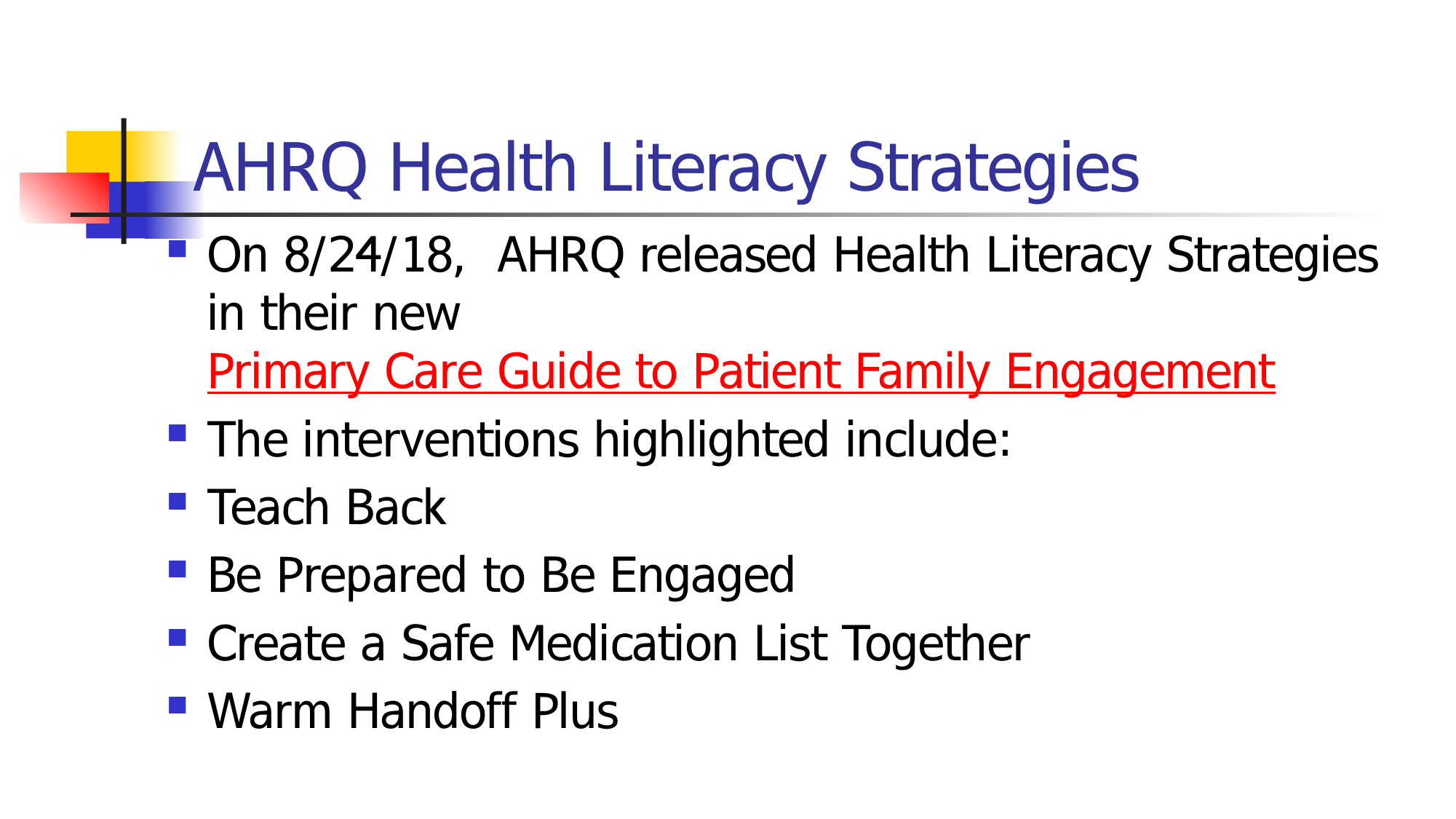

# AHRQ Health Literacy Strategies
On 8/24/18,  AHRQ released Health Literacy Strategies in their new Primary Care Guide to Patient Family Engagement
The interventions highlighted include:
Teach Back
Be Prepared to Be Engaged
Create a Safe Medication List Together
Warm Handoff Plus